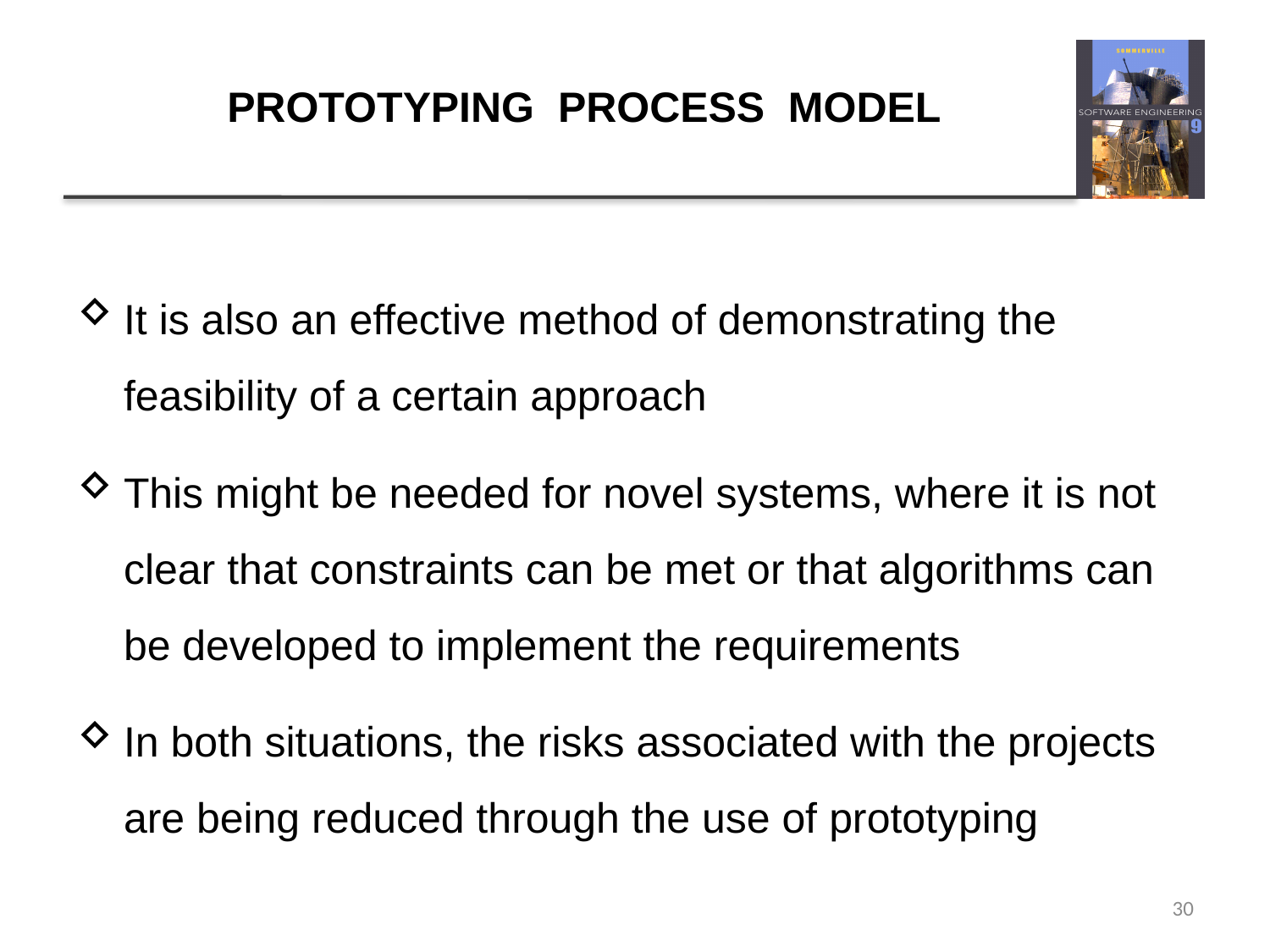

# PROTOTYPING  PROCESS  MODEL
It is also an effective method of demonstrating the feasibility of a certain approach
This might be needed for novel systems, where it is not clear that constraints can be met or that algorithms can be developed to implement the requirements
In both situations, the risks associated with the projects are being reduced through the use of prototyping
30